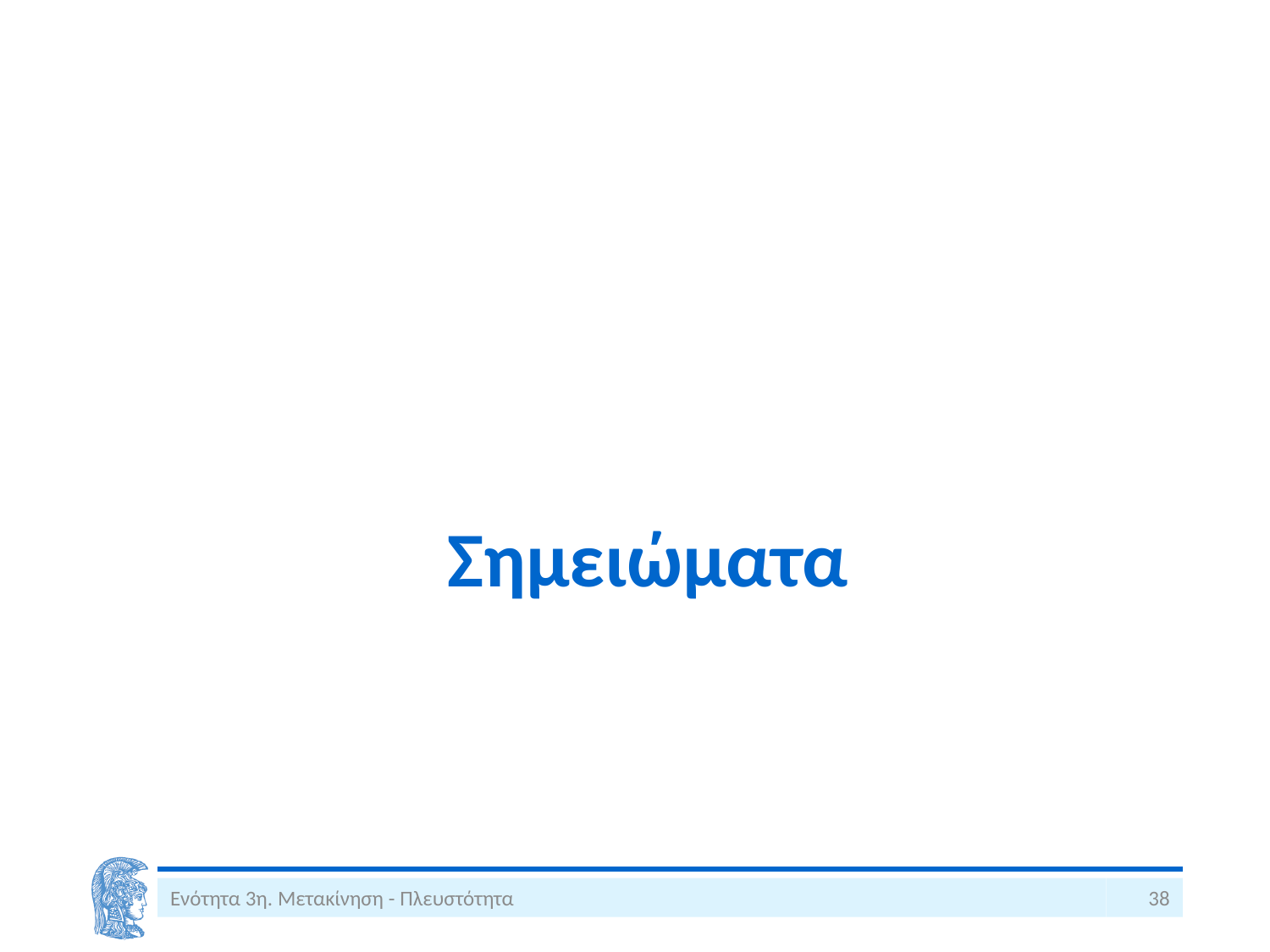

# Σημειώματα
Ενότητα 3η. Μετακίνηση - Πλευστότητα
38